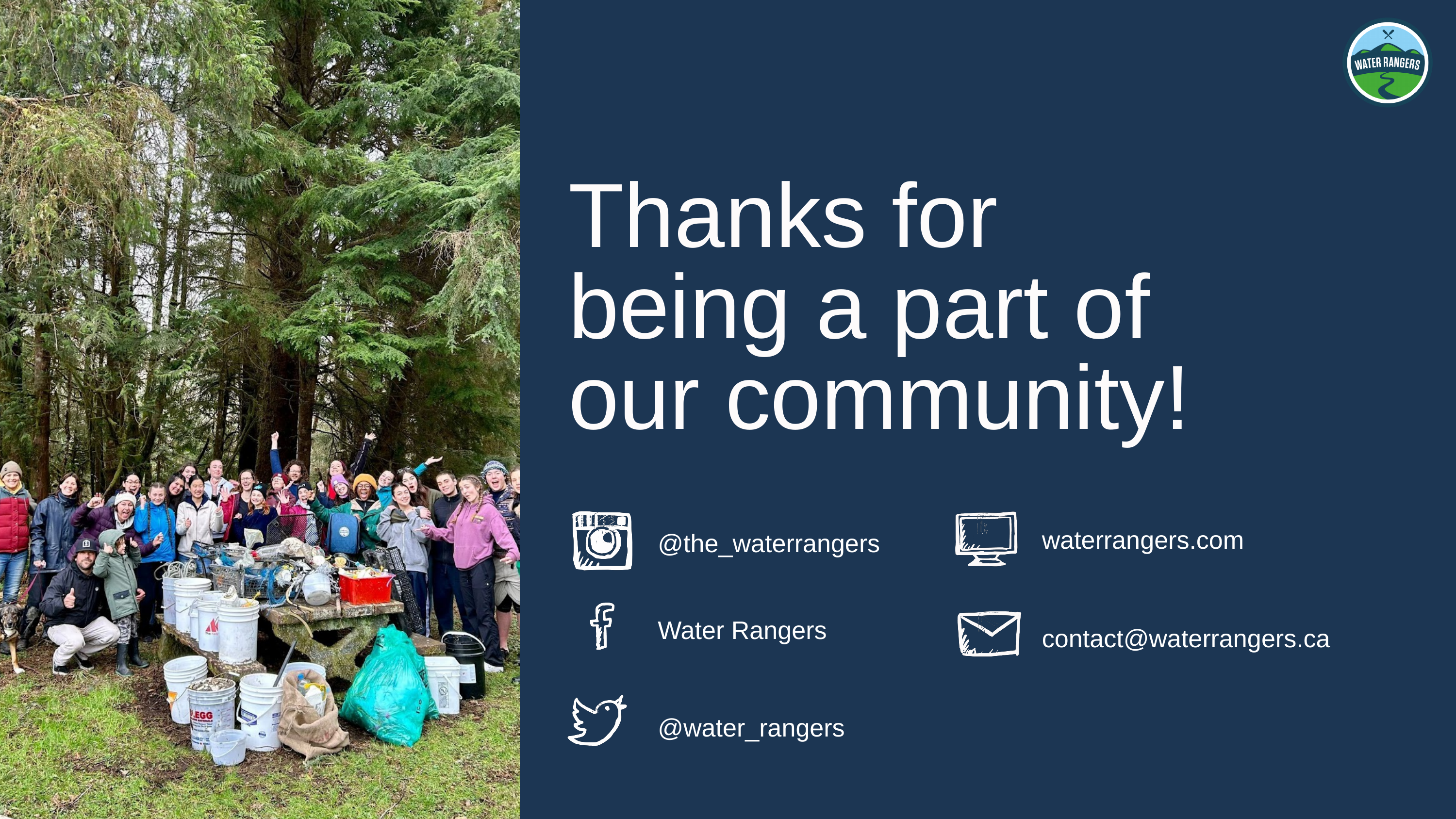

Thanks for being a part of our community!

waterrangers.com
@the_waterrangers

Water Rangers
contact@waterrangers.ca

@water_rangers